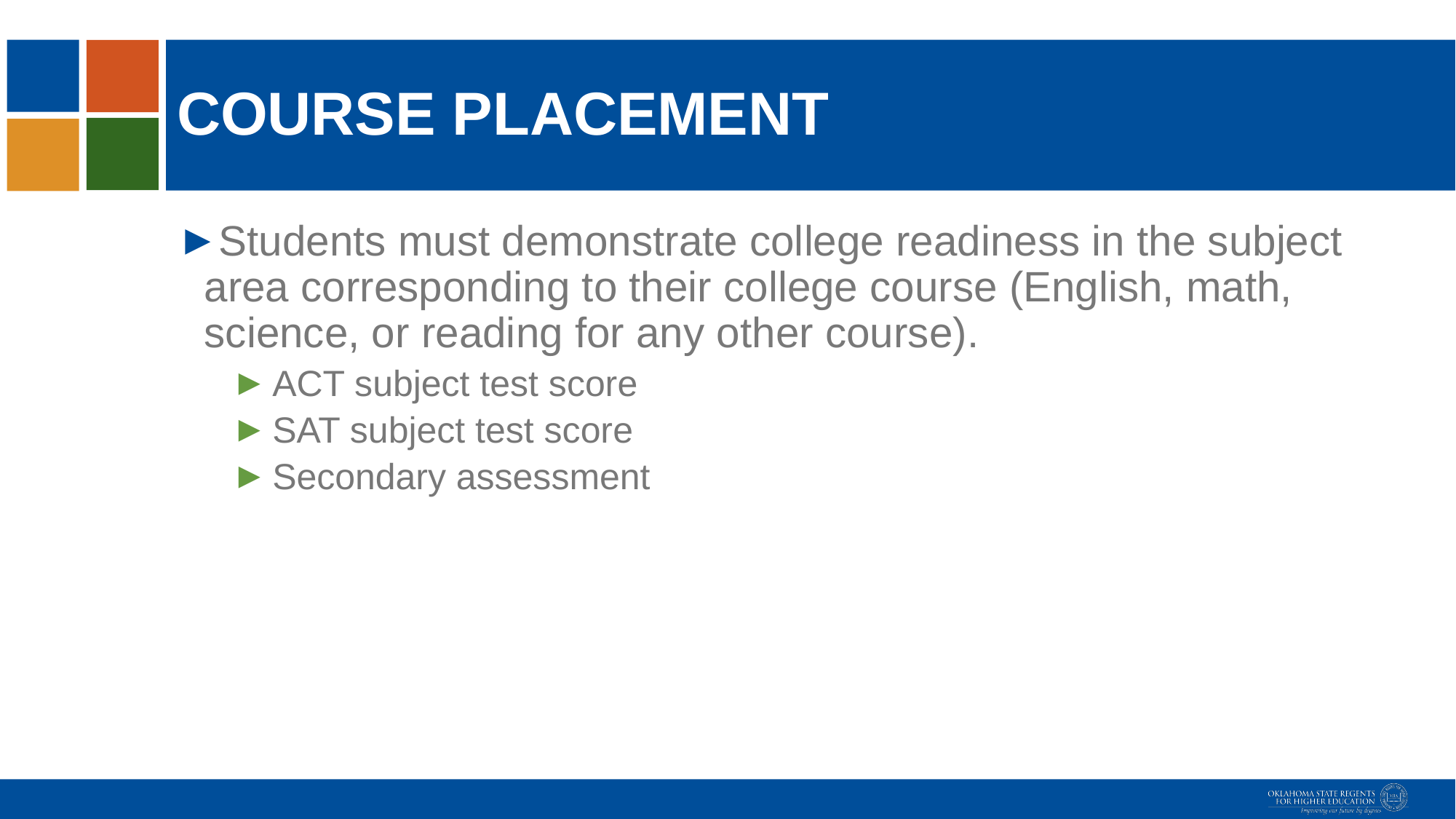

# Course placement
Students must demonstrate college readiness in the subject area corresponding to their college course (English, math, science, or reading for any other course).
ACT subject test score
SAT subject test score
Secondary assessment